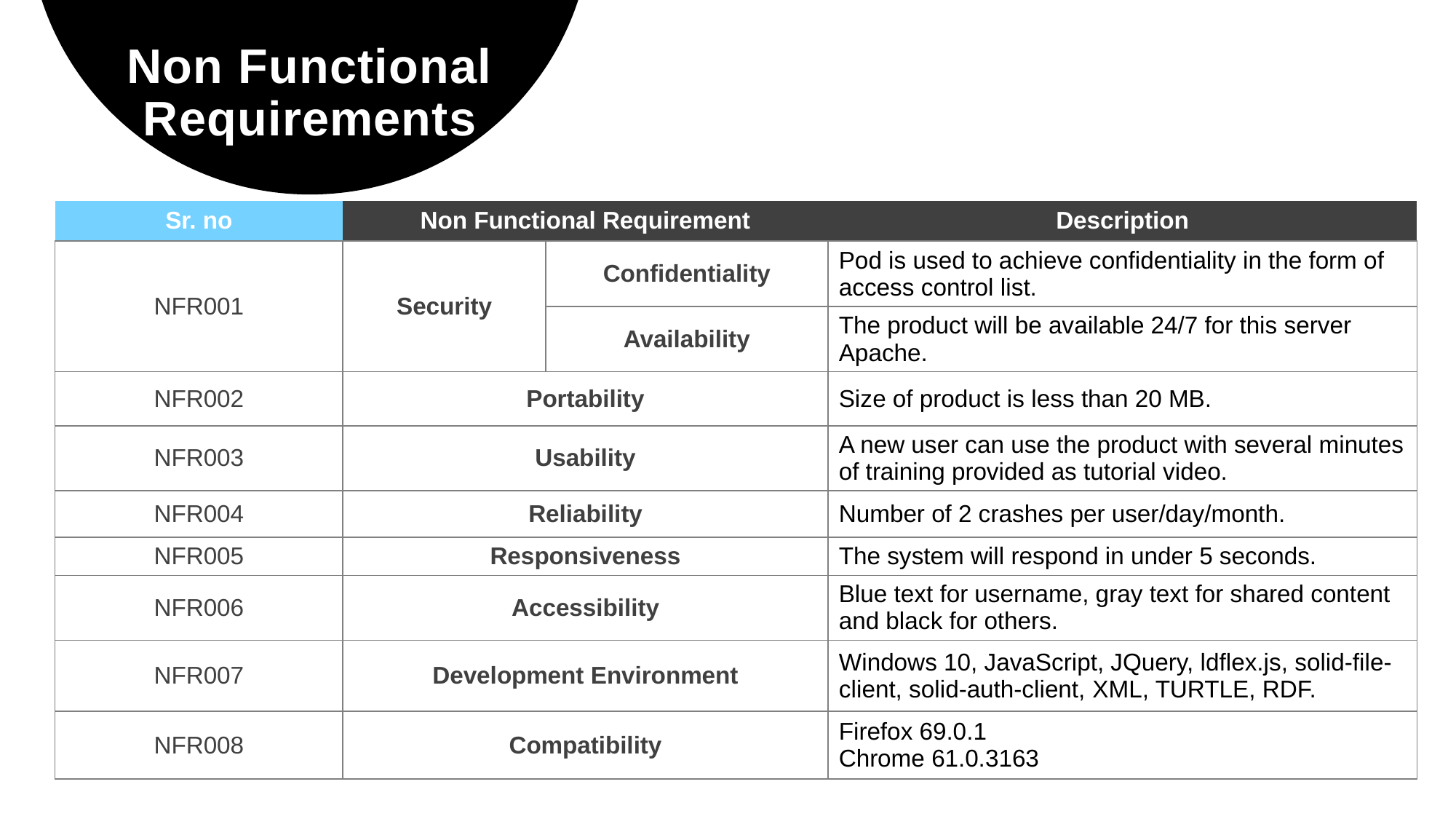

# Non Functional Requirements
| Sr. no | Non Functional Requirement |  | Description |
| --- | --- | --- | --- |
| NFR001 | Security | Confidentiality | Pod is used to achieve confidentiality in the form of access control list. |
|  |  | Availability | The product will be available 24/7 for this server Apache. |
| NFR002 | Portability |  | Size of product is less than 20 MB. |
| NFR003 | Usability |  | A new user can use the product with several minutes of training provided as tutorial video. |
| NFR004 | Reliability |  | Number of 2 crashes per user/day/month. |
| NFR005 | Responsiveness |  | The system will respond in under 5 seconds. |
| NFR006 | Accessibility |  | Blue text for username, gray text for shared content and black for others. |
| NFR007 | Development Environment |  | Windows 10, JavaScript, JQuery, ldflex.js, solid-file-client, solid-auth-client, XML, TURTLE, RDF. |
| NFR008 | Compatibility |  | Firefox 69.0.1 Chrome 61.0.3163 |